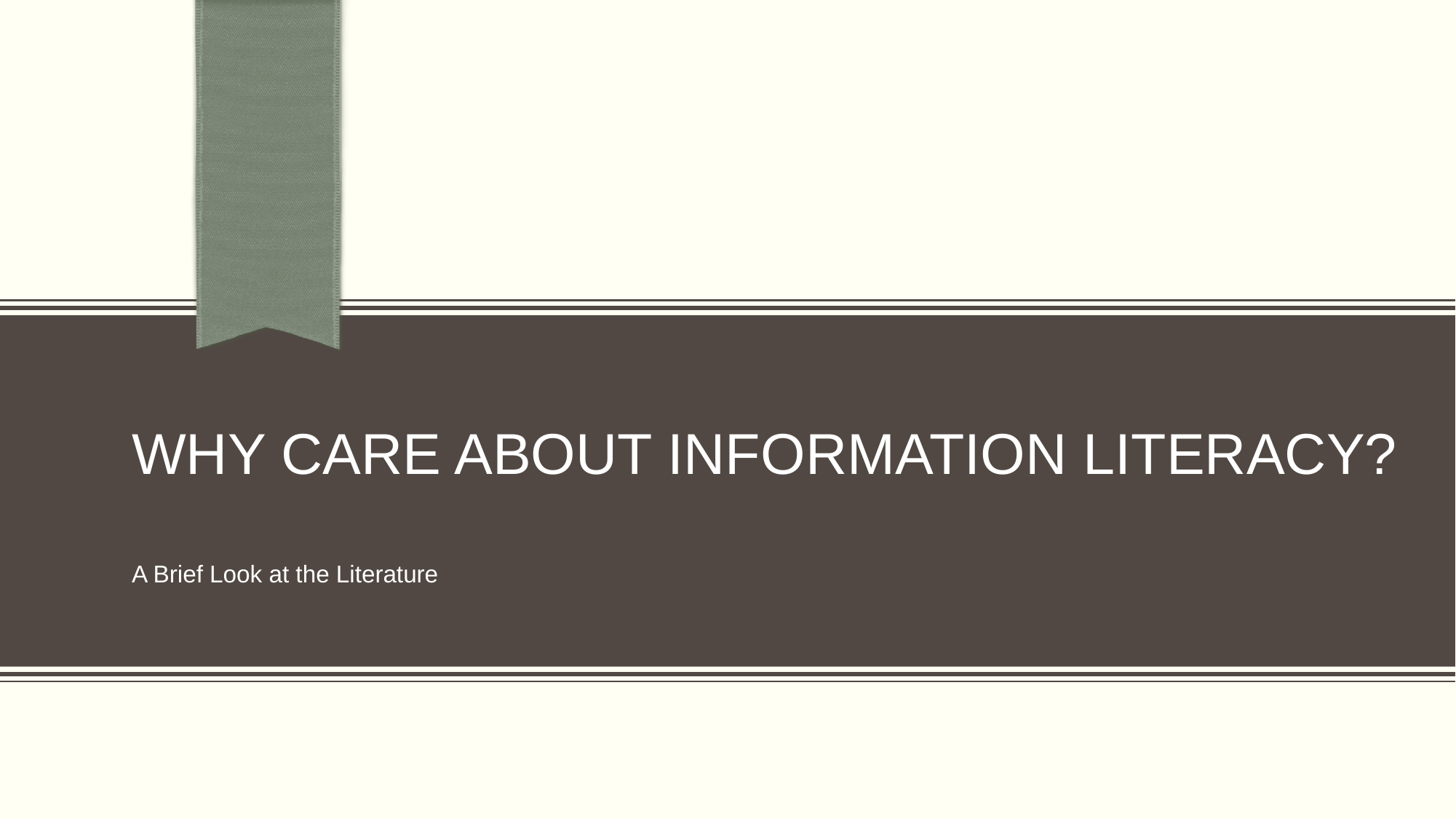

# Why care about Information literacy?
A Brief Look at the Literature